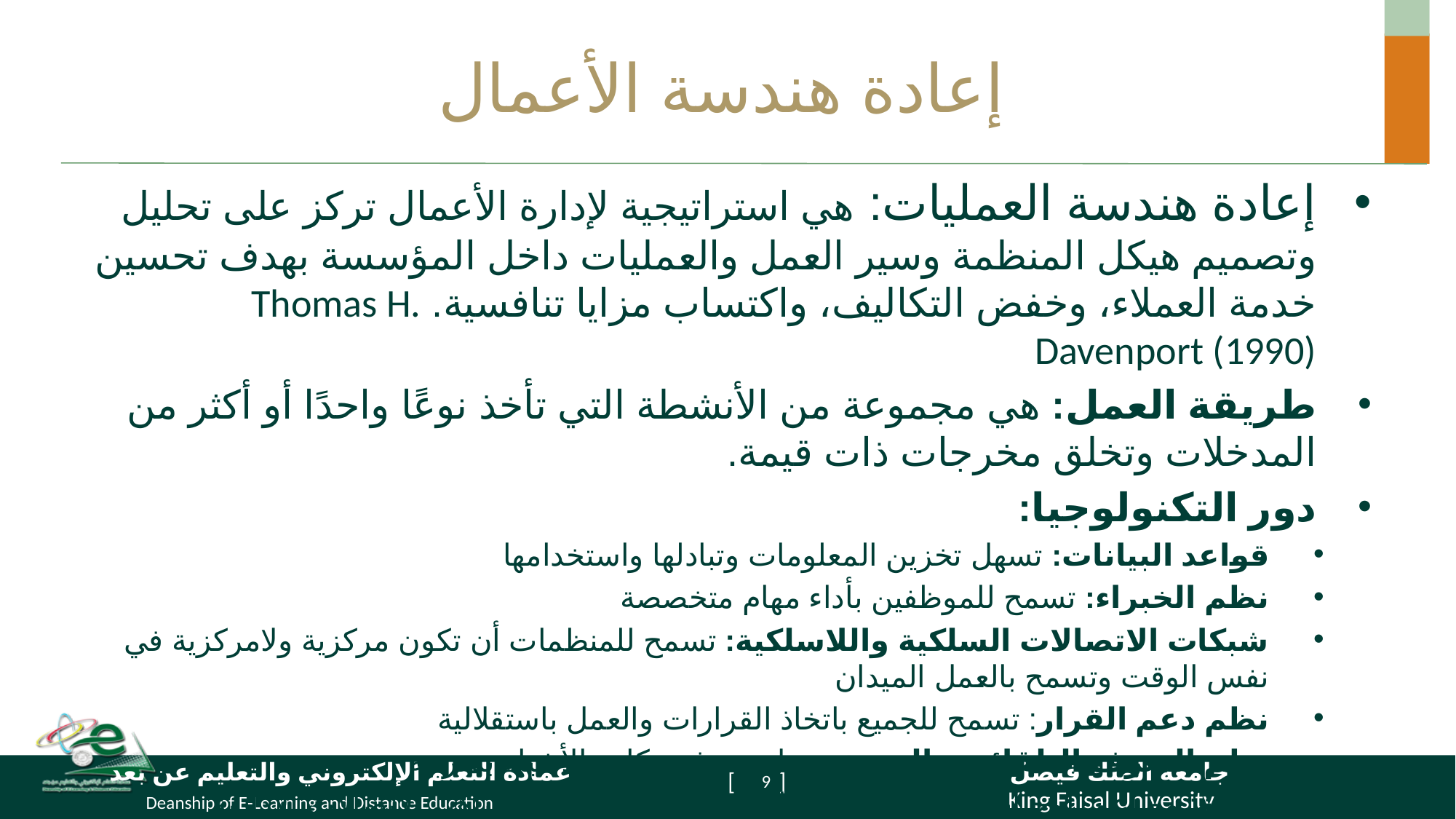

# إعادة هندسة الأعمال
إعادة هندسة العمليات: هي استراتيجية لإدارة الأعمال تركز على تحليل وتصميم هيكل المنظمة وسير العمل والعمليات داخل المؤسسة بهدف تحسين خدمة العملاء، وخفض التكاليف، واكتساب مزايا تنافسية. Thomas H. Davenport (1990)
طريقة العمل: هي مجموعة من الأنشطة التي تأخذ نوعًا واحدًا أو أكثر من المدخلات وتخلق مخرجات ذات قيمة.
دور التكنولوجيا:
قواعد البيانات: تسهل تخزين المعلومات وتبادلها واستخدامها
نظم الخبراء: تسمح للموظفين بأداء مهام متخصصة
شبكات الاتصالات السلكية واللاسلكية: تسمح للمنظمات أن تكون مركزية ولامركزية في نفس الوقت وتسمح بالعمل الميدان
نظم دعم القرار: تسمح للجميع باتخاذ القرارات والعمل باستقلالية
نظم التعرف التلقائي والتتبع: تسهل معرفة مكان  الأشياء بسرعة
أمثلة: مطاعم الوجبات السريعة، نظام الحج الإلكتروني، نظام ساهر، الاتصالات الإدارية
9